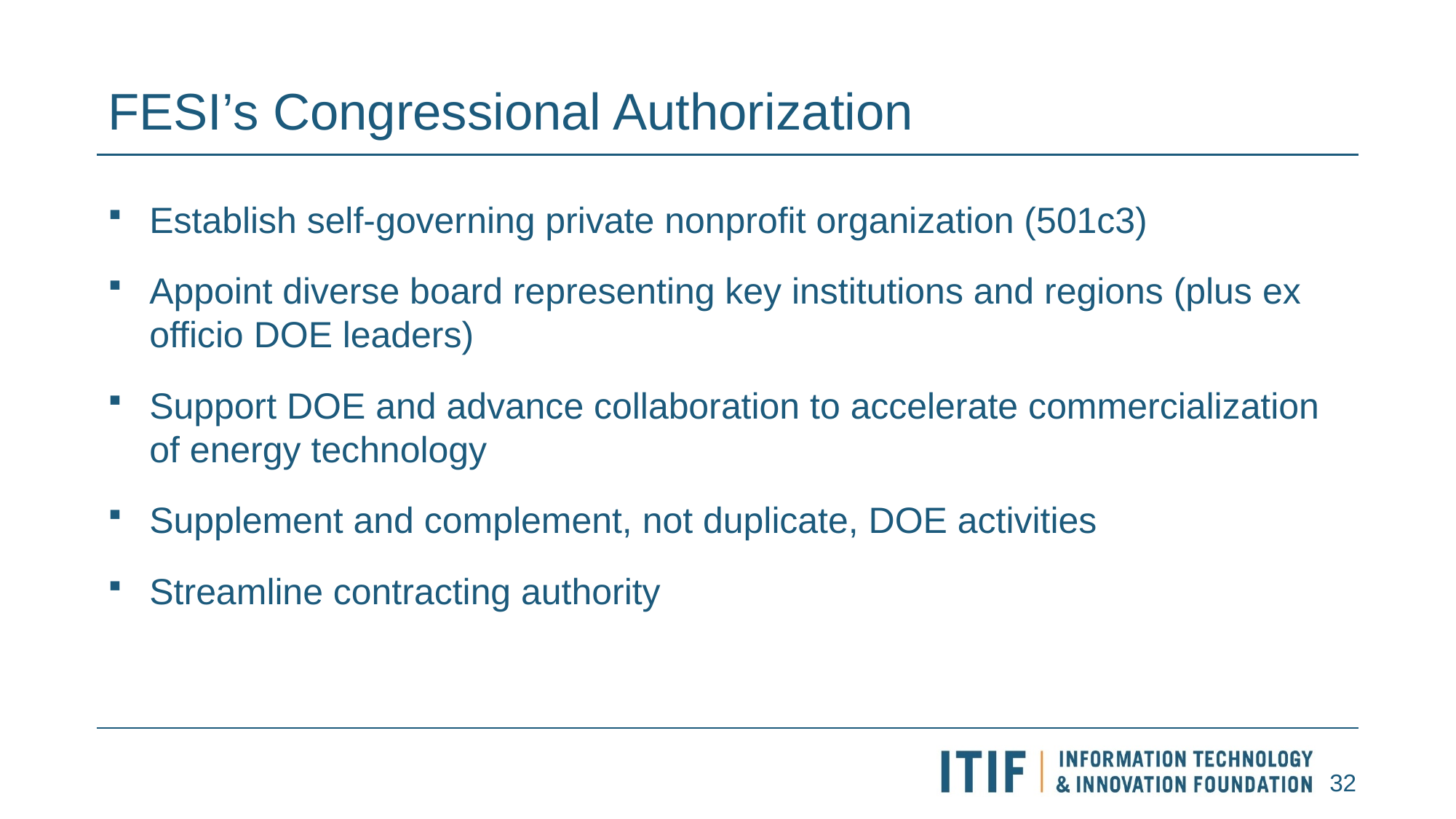

# FESI’s Congressional Authorization
Establish self-governing private nonprofit organization (501c3)
Appoint diverse board representing key institutions and regions (plus ex officio DOE leaders)
Support DOE and advance collaboration to accelerate commercialization of energy technology
Supplement and complement, not duplicate, DOE activities
Streamline contracting authority

32